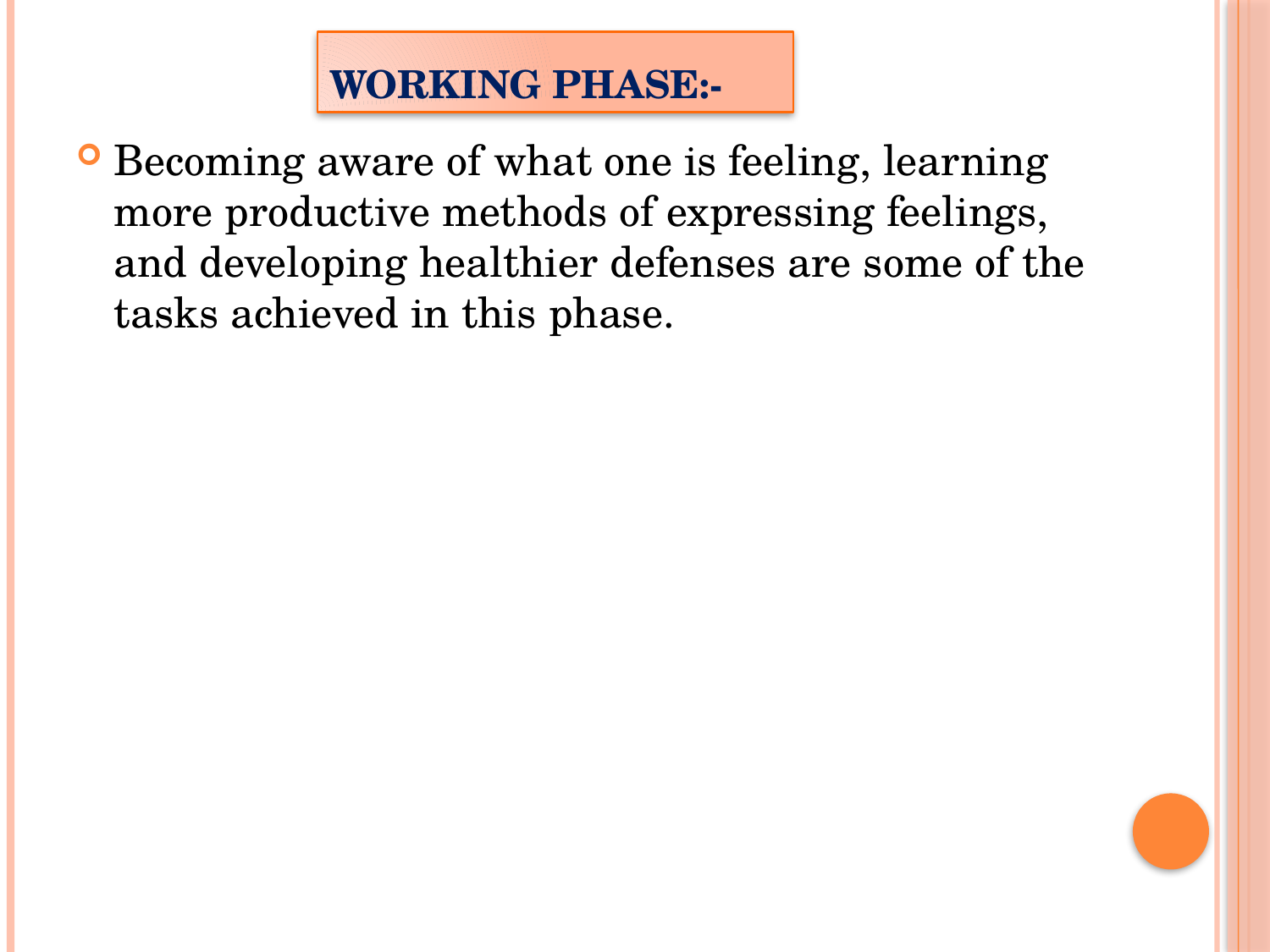

# Working phase:-
Becoming aware of what one is feeling, learning more productive methods of expressing feelings, and developing healthier defenses are some of the tasks achieved in this phase.